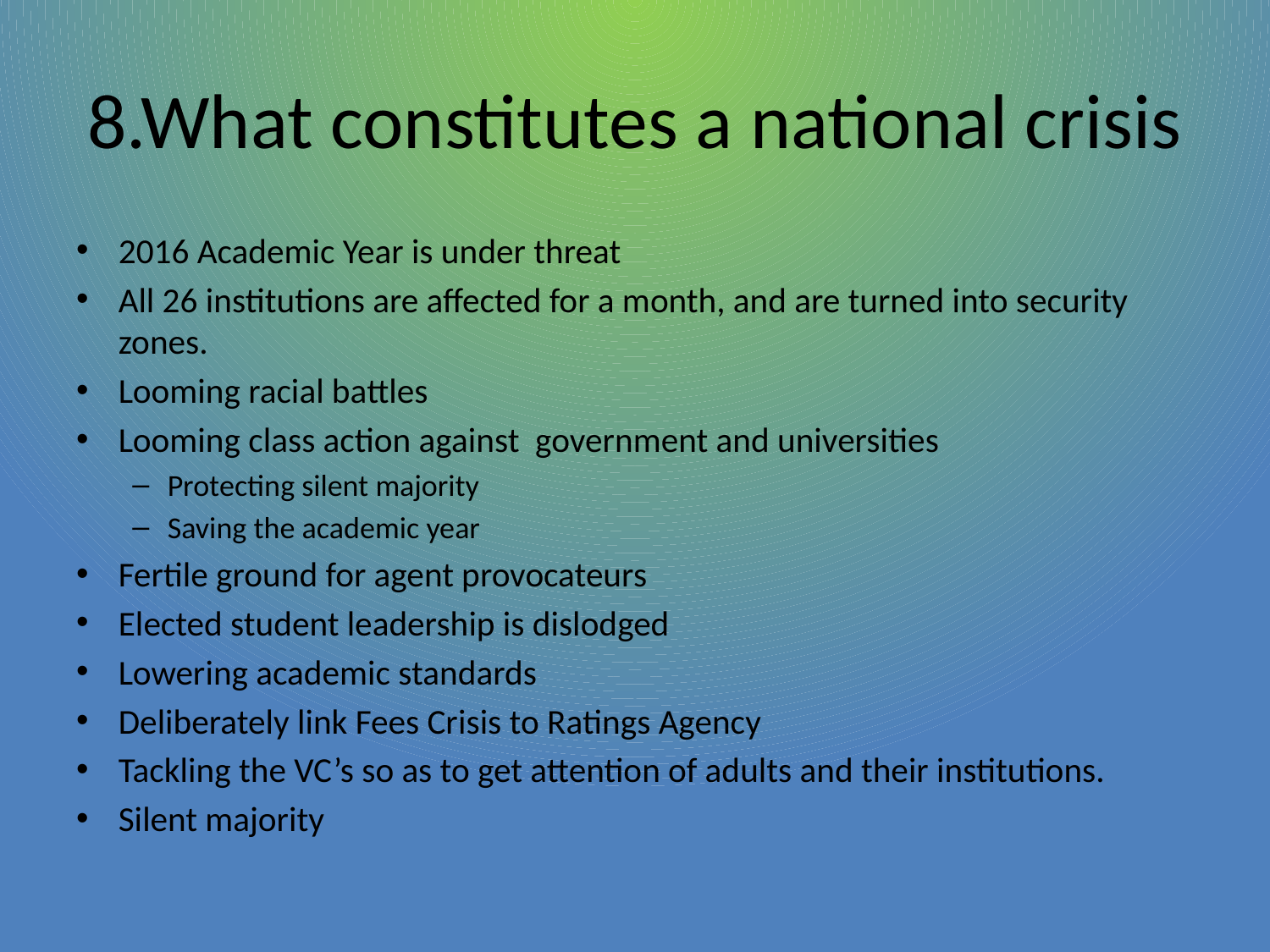

# 8.What constitutes a national crisis
2016 Academic Year is under threat
All 26 institutions are affected for a month, and are turned into security zones.
Looming racial battles
Looming class action against  government and universities
Protecting silent majority
Saving the academic year
Fertile ground for agent provocateurs
Elected student leadership is dislodged
Lowering academic standards
Deliberately link Fees Crisis to Ratings Agency
Tackling the VC’s so as to get attention of adults and their institutions.
Silent majority